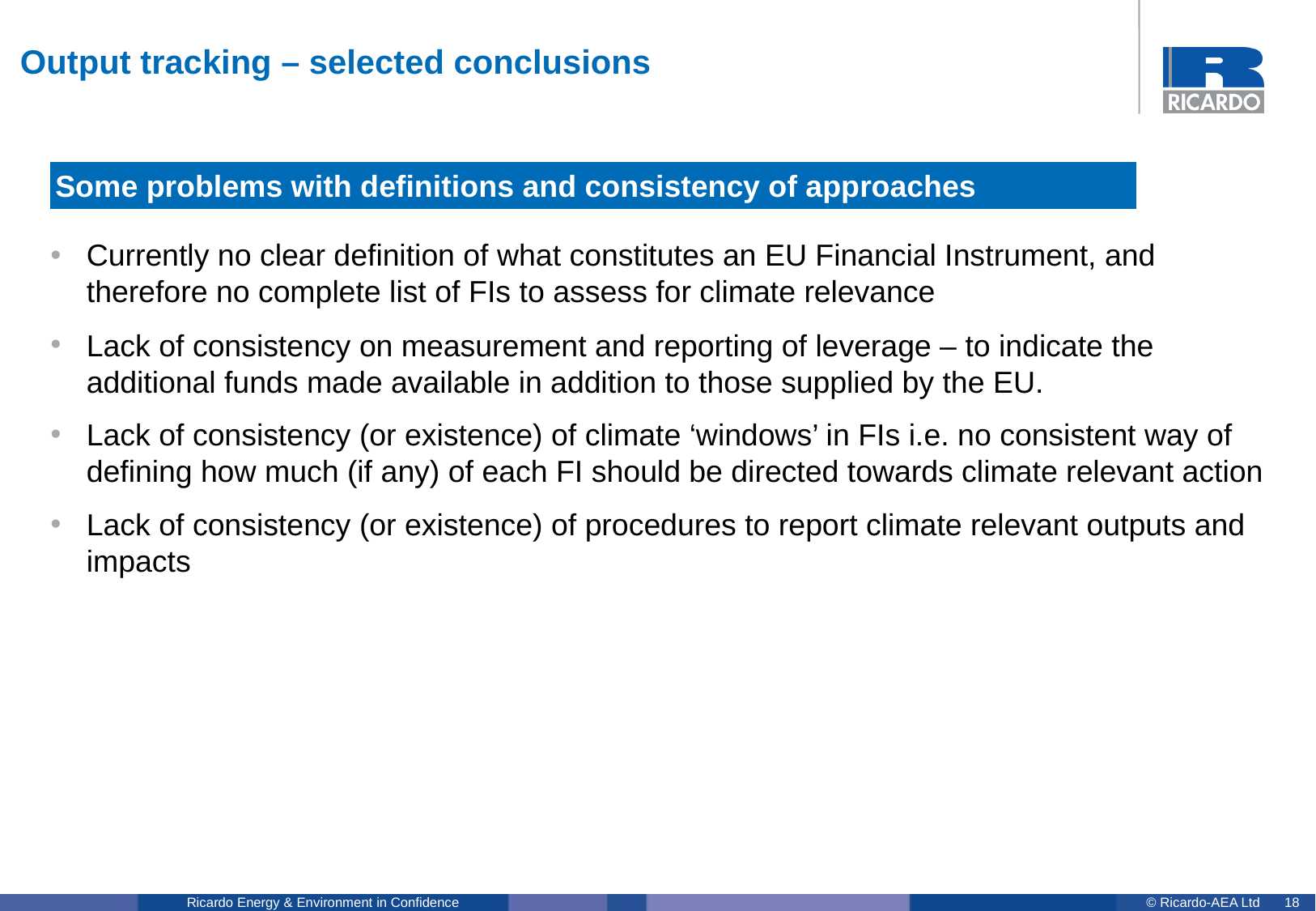

# Output tracking – selected conclusions
Some problems with definitions and consistency of approaches
Currently no clear definition of what constitutes an EU Financial Instrument, and therefore no complete list of FIs to assess for climate relevance
Lack of consistency on measurement and reporting of leverage – to indicate the additional funds made available in addition to those supplied by the EU.
Lack of consistency (or existence) of climate ‘windows’ in FIs i.e. no consistent way of defining how much (if any) of each FI should be directed towards climate relevant action
Lack of consistency (or existence) of procedures to report climate relevant outputs and impacts